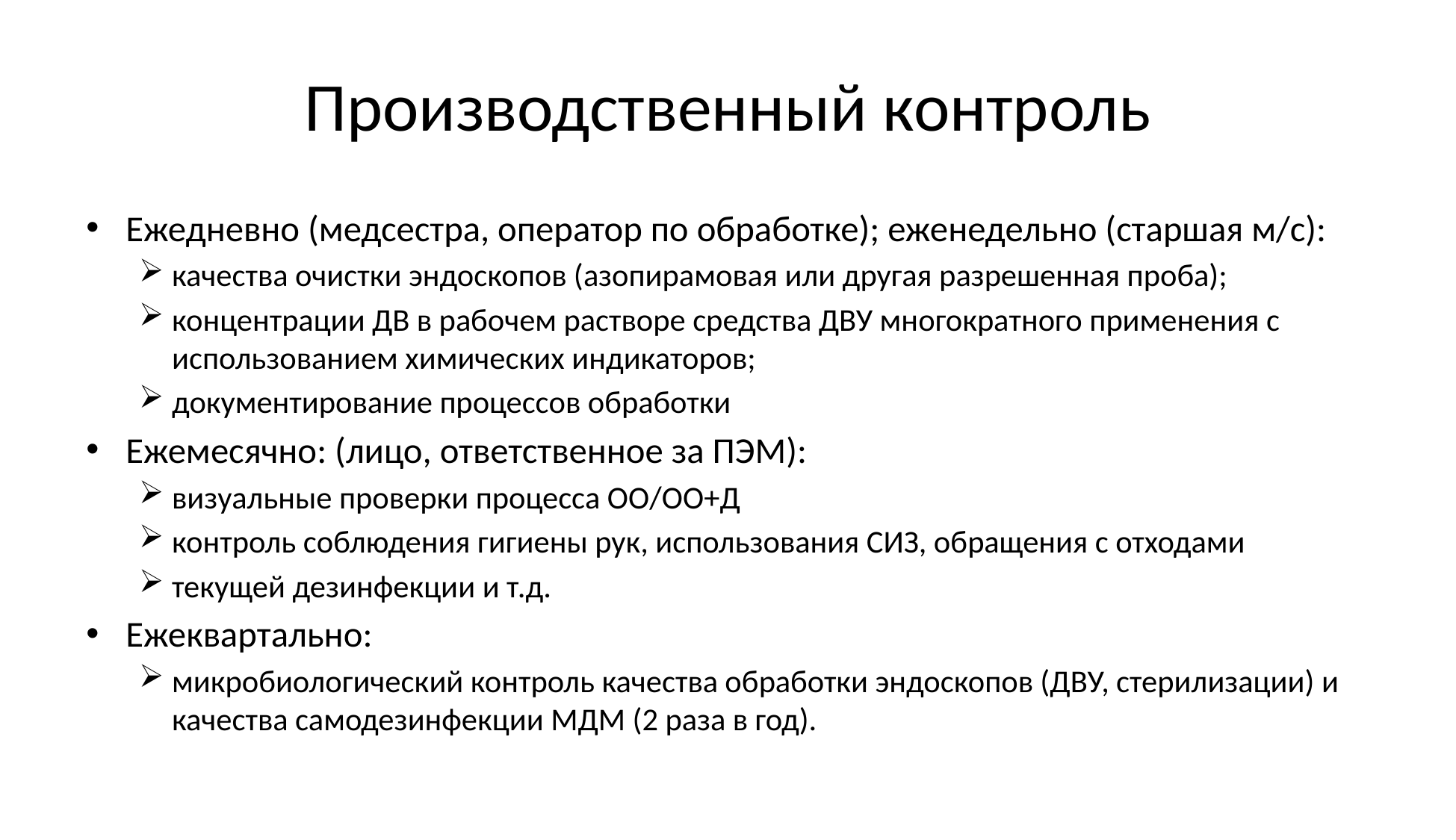

# Производственный контроль
Ежедневно (медсестра, оператор по обработке); еженедельно (старшая м/с):
качества очистки эндоскопов (азопирамовая или другая разрешенная проба);
концентрации ДВ в рабочем растворе средства ДВУ многократного применения с использованием химических индикаторов;
документирование процессов обработки
Ежемесячно: (лицо, ответственное за ПЭМ):
визуальные проверки процесса ОО/ОО+Д
контроль соблюдения гигиены рук, использования СИЗ, обращения с отходами
текущей дезинфекции и т.д.
Ежеквартально:
микробиологический контроль качества обработки эндоскопов (ДВУ, стерилизации) и качества самодезинфекции МДМ (2 раза в год).